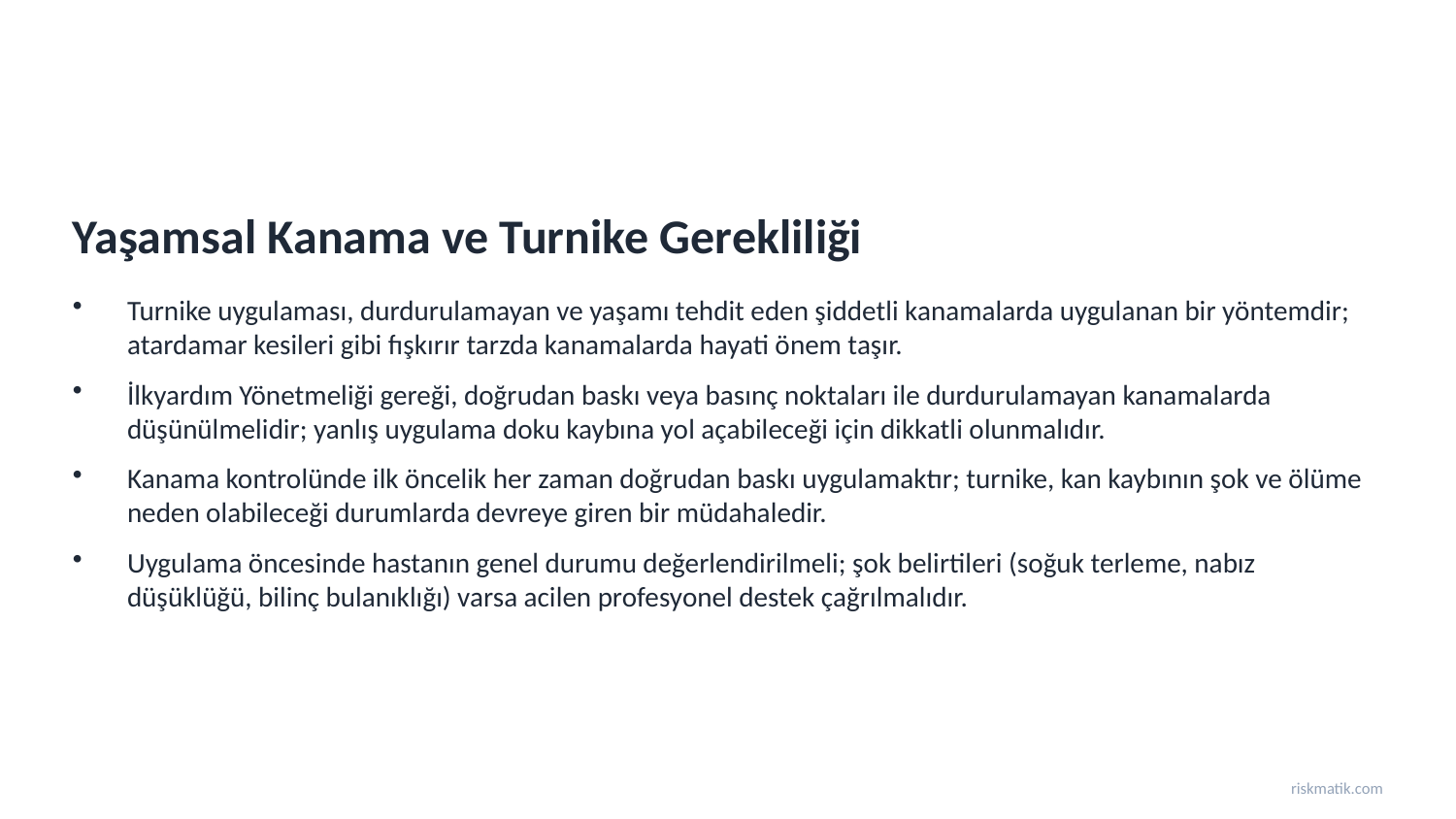

Yaşamsal Kanama ve Turnike Gerekliliği
Turnike uygulaması, durdurulamayan ve yaşamı tehdit eden şiddetli kanamalarda uygulanan bir yöntemdir; atardamar kesileri gibi fışkırır tarzda kanamalarda hayati önem taşır.
İlkyardım Yönetmeliği gereği, doğrudan baskı veya basınç noktaları ile durdurulamayan kanamalarda düşünülmelidir; yanlış uygulama doku kaybına yol açabileceği için dikkatli olunmalıdır.
Kanama kontrolünde ilk öncelik her zaman doğrudan baskı uygulamaktır; turnike, kan kaybının şok ve ölüme neden olabileceği durumlarda devreye giren bir müdahaledir.
Uygulama öncesinde hastanın genel durumu değerlendirilmeli; şok belirtileri (soğuk terleme, nabız düşüklüğü, bilinç bulanıklığı) varsa acilen profesyonel destek çağrılmalıdır.
riskmatik.com